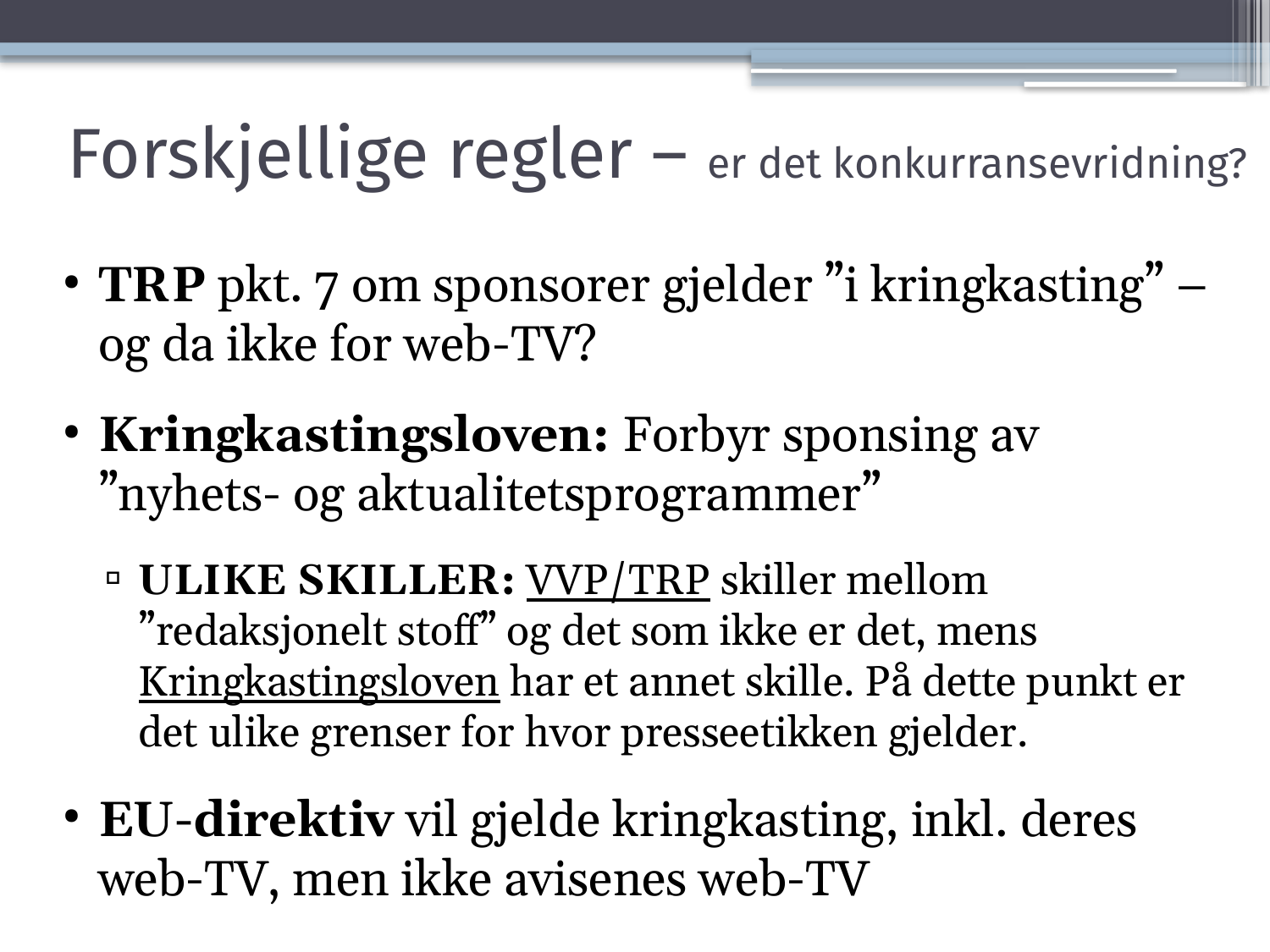

# Forskjellige regler – er det konkurransevridning?
TRP pkt. 7 om sponsorer gjelder ”i kringkasting” – og da ikke for web-TV?
Kringkastingsloven: Forbyr sponsing av ”nyhets- og aktualitetsprogrammer”
ULIKE SKILLER: VVP/TRP skiller mellom ”redaksjonelt stoff” og det som ikke er det, mens Kringkastingsloven har et annet skille. På dette punkt er det ulike grenser for hvor presseetikken gjelder.
EU-direktiv vil gjelde kringkasting, inkl. deres web-TV, men ikke avisenes web-TV